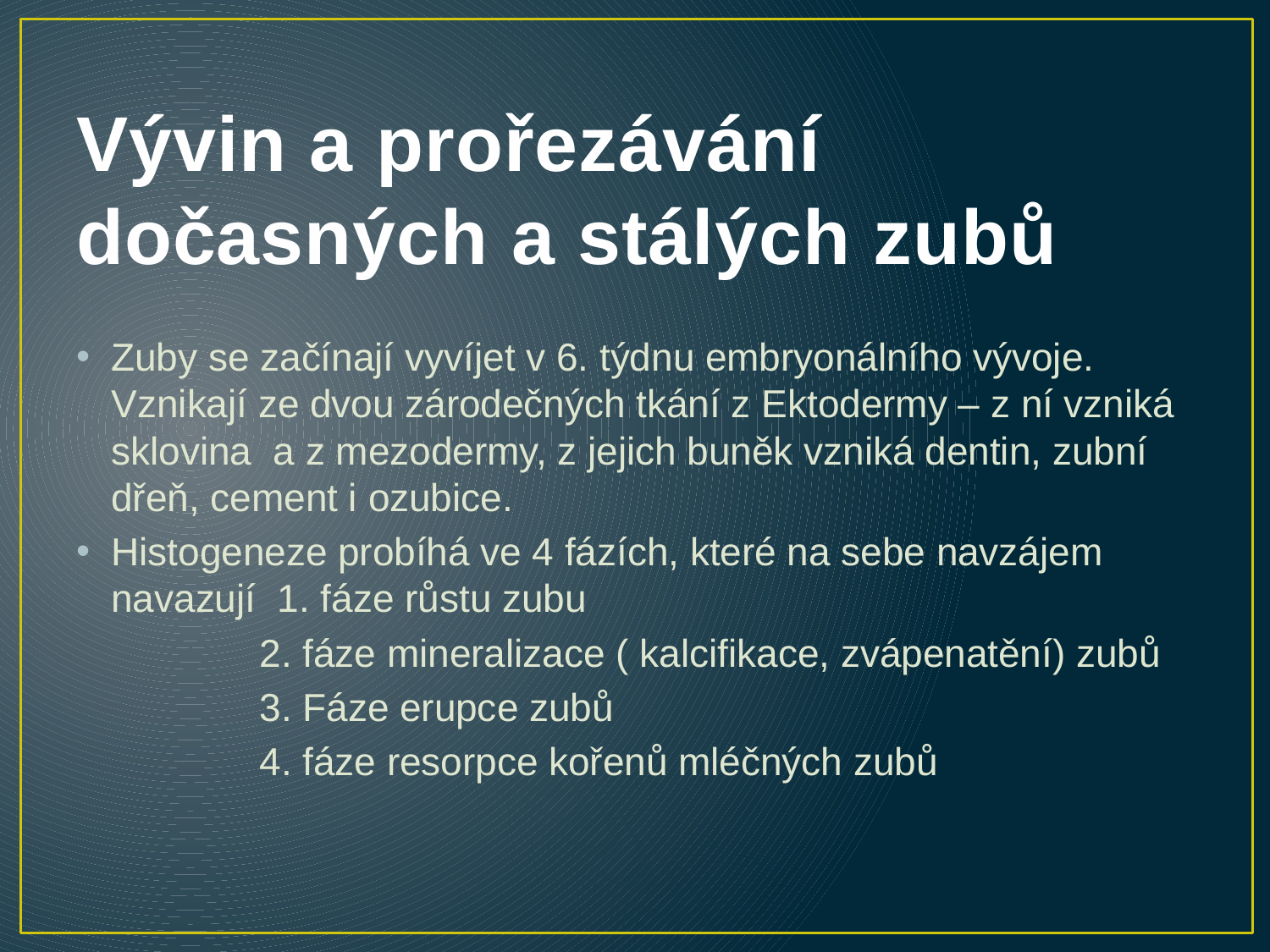

# Vývin a prořezávání dočasných a stálých zubů
Zuby se začínají vyvíjet v 6. týdnu embryonálního vývoje. Vznikají ze dvou zárodečných tkání z Ektodermy – z ní vzniká sklovina  a z mezodermy, z jejich buněk vzniká dentin, zubní dřeň, cement i ozubice.
Histogeneze probíhá ve 4 fázích, které na sebe navzájem navazují  1. fáze růstu zubu
                 2. fáze mineralizace ( kalcifikace, zvápenatění) zubů
                 3. Fáze erupce zubů
                 4. fáze resorpce kořenů mléčných zubů